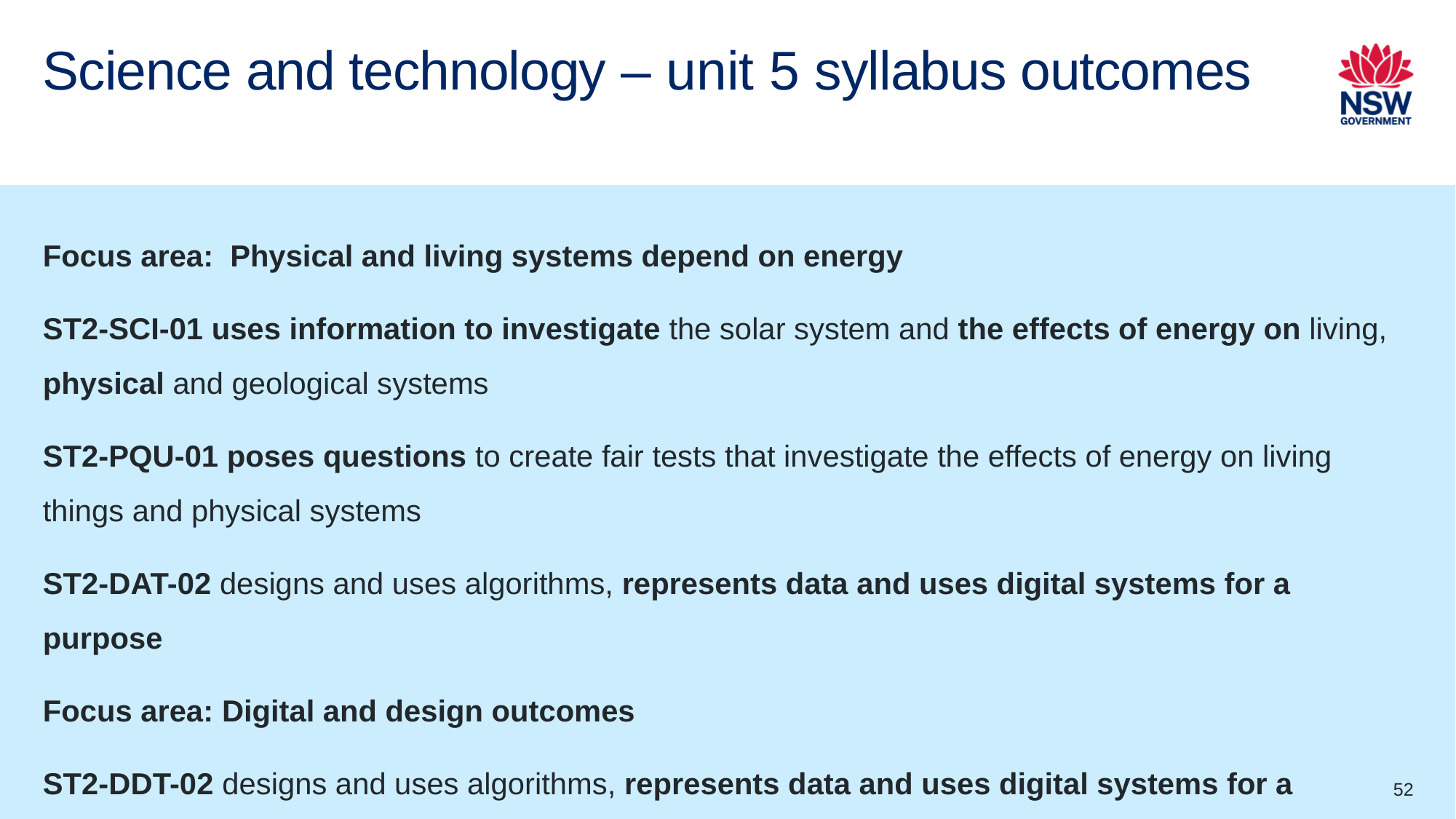

# Science and technology – unit 5 syllabus outcomes
Focus area:  Physical and living systems depend on energy
ST2-SCI-01 uses information to investigate the solar system and the effects of energy on living, physical and geological systems
ST2-PQU-01 poses questions to create fair tests that investigate the effects of energy on living things and physical systems
ST2-DAT-02 designs and uses algorithms, represents data and uses digital systems for a purpose
Focus area: Digital and design outcomes
ST2-DDT-02 designs and uses algorithms, represents data and uses digital systems for a purpose
52